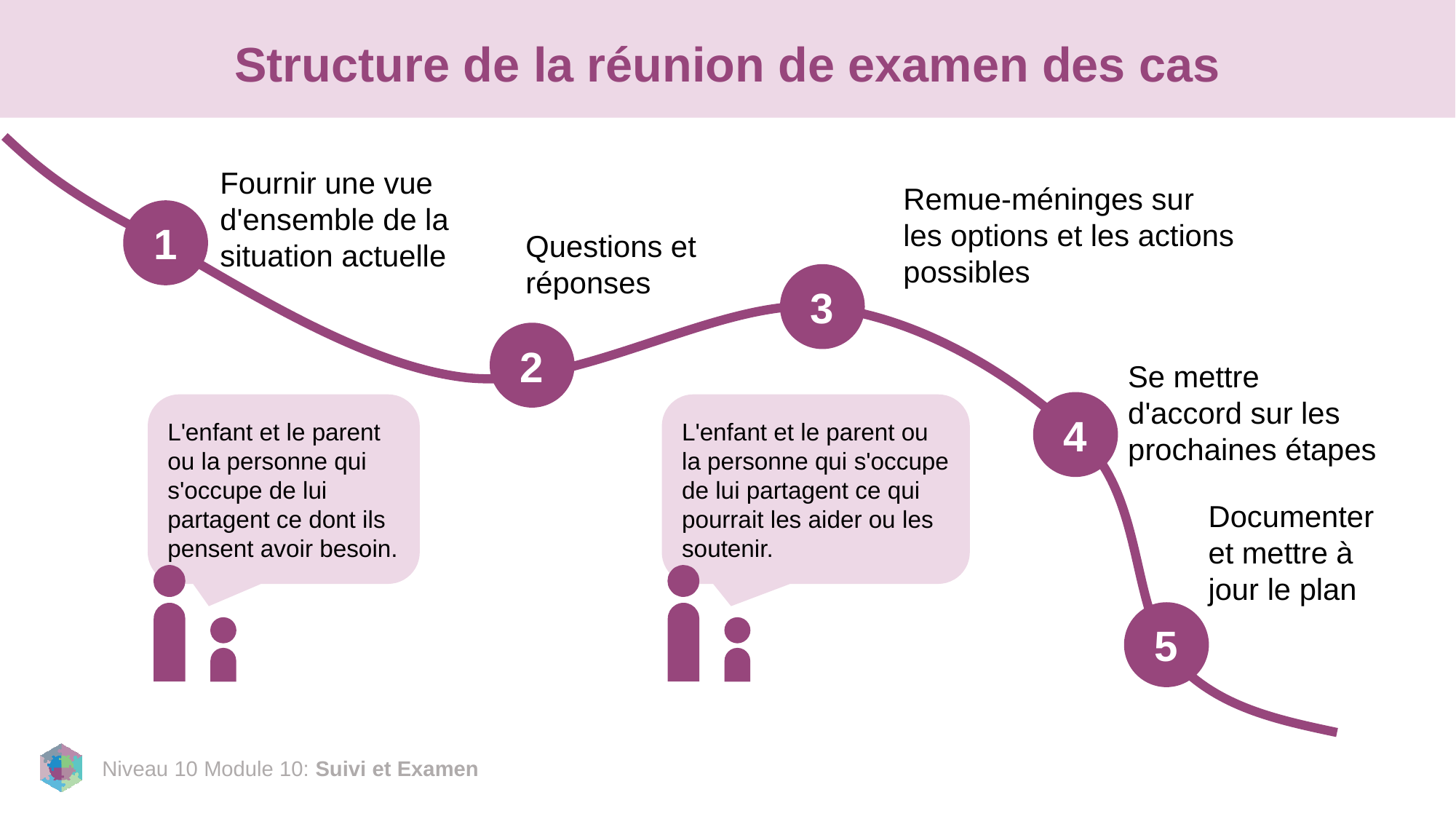

# Structure de la réunion de examen des cas

Fournir une vue d'ensemble de la situation actuelle
Remue-méninges sur les options et les actions possibles
1
Questions et réponses
3
2
Se mettre d'accord sur les prochaines étapes
4
L'enfant et le parent ou la personne qui s'occupe de lui partagent ce dont ils pensent avoir besoin.
L'enfant et le parent ou la personne qui s'occupe de lui partagent ce qui pourrait les aider ou les soutenir.
Documenter et mettre à jour le plan

5